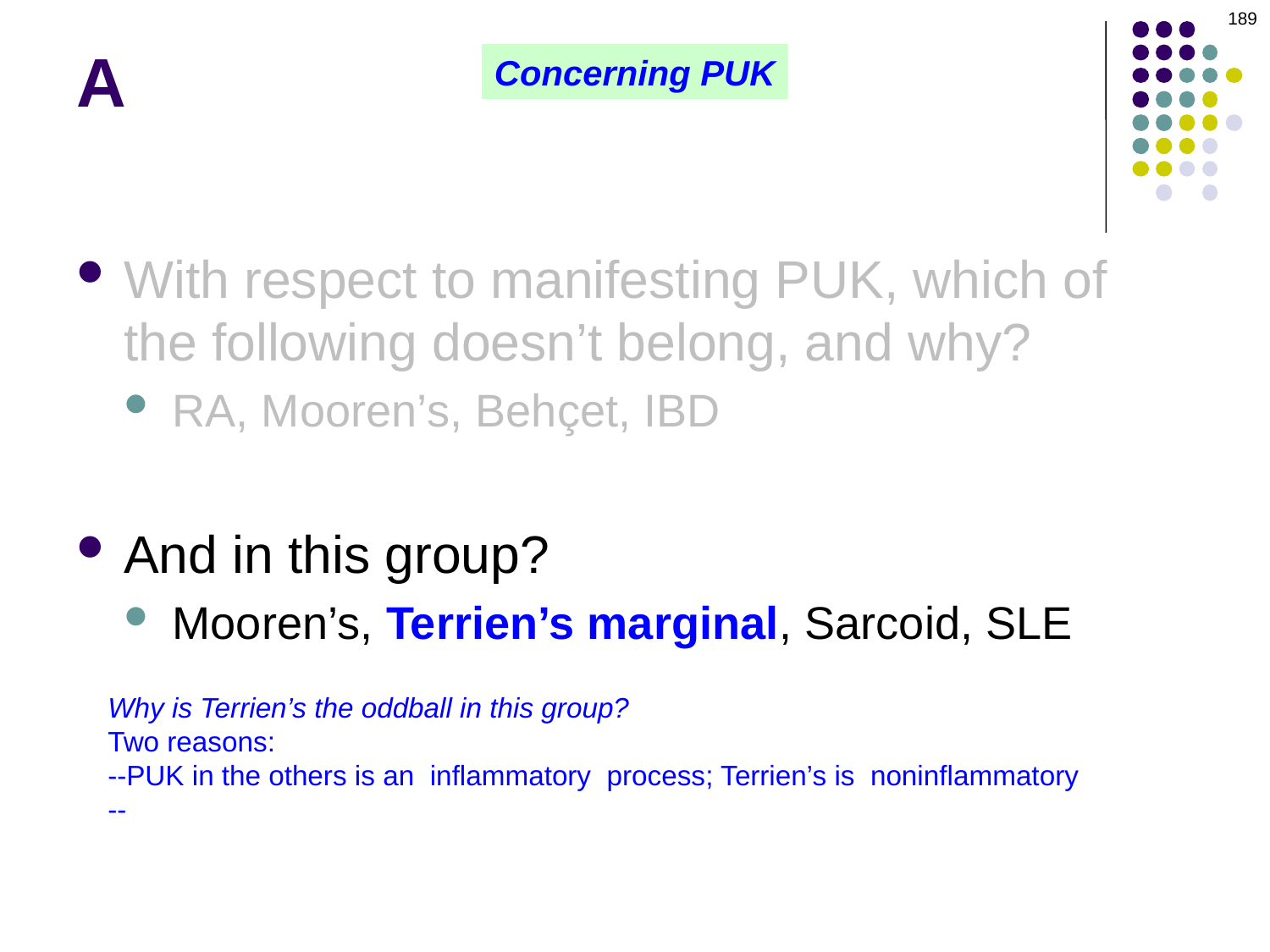

189
# A
Concerning PUK
With respect to manifesting PUK, which of the following doesn’t belong, and why?
RA, Mooren’s, Behçet, IBD

And in this group?
Mooren’s, Terrien’s marginal, Sarcoid, SLE
Why is Terrien’s the oddball in this group?
Two reasons:
--PUK in the others is an  inflammatory  process; Terrien’s is  noninflammatory
--